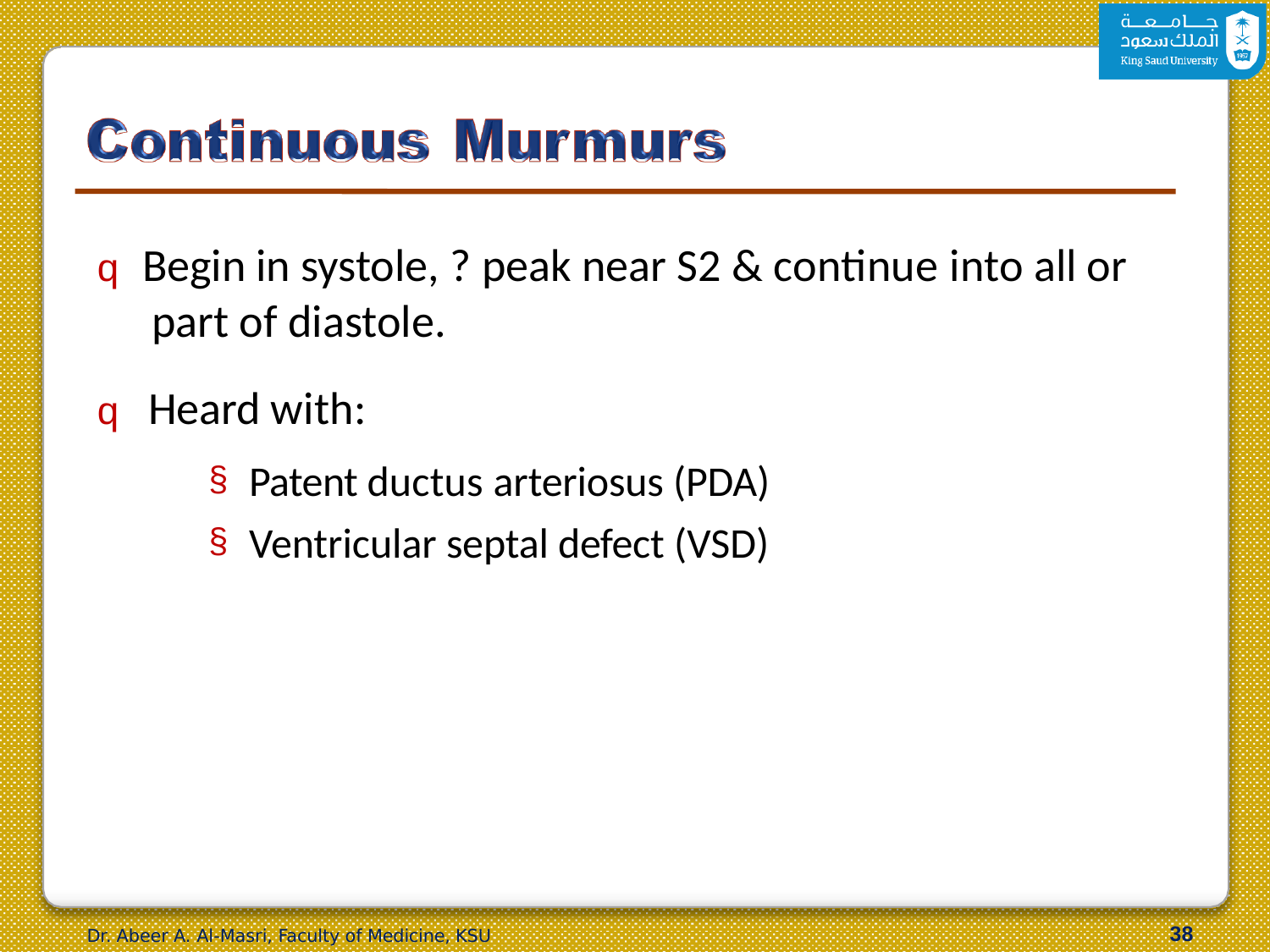

# q Begin in systole, ? peak near S2 & continue into all or  part of diastole.
q Heard with:
Patent ductus arteriosus (PDA)
Ventricular septal defect (VSD)
38
Dr. Abeer A. Al-Masri, Faculty of Medicine, KSU